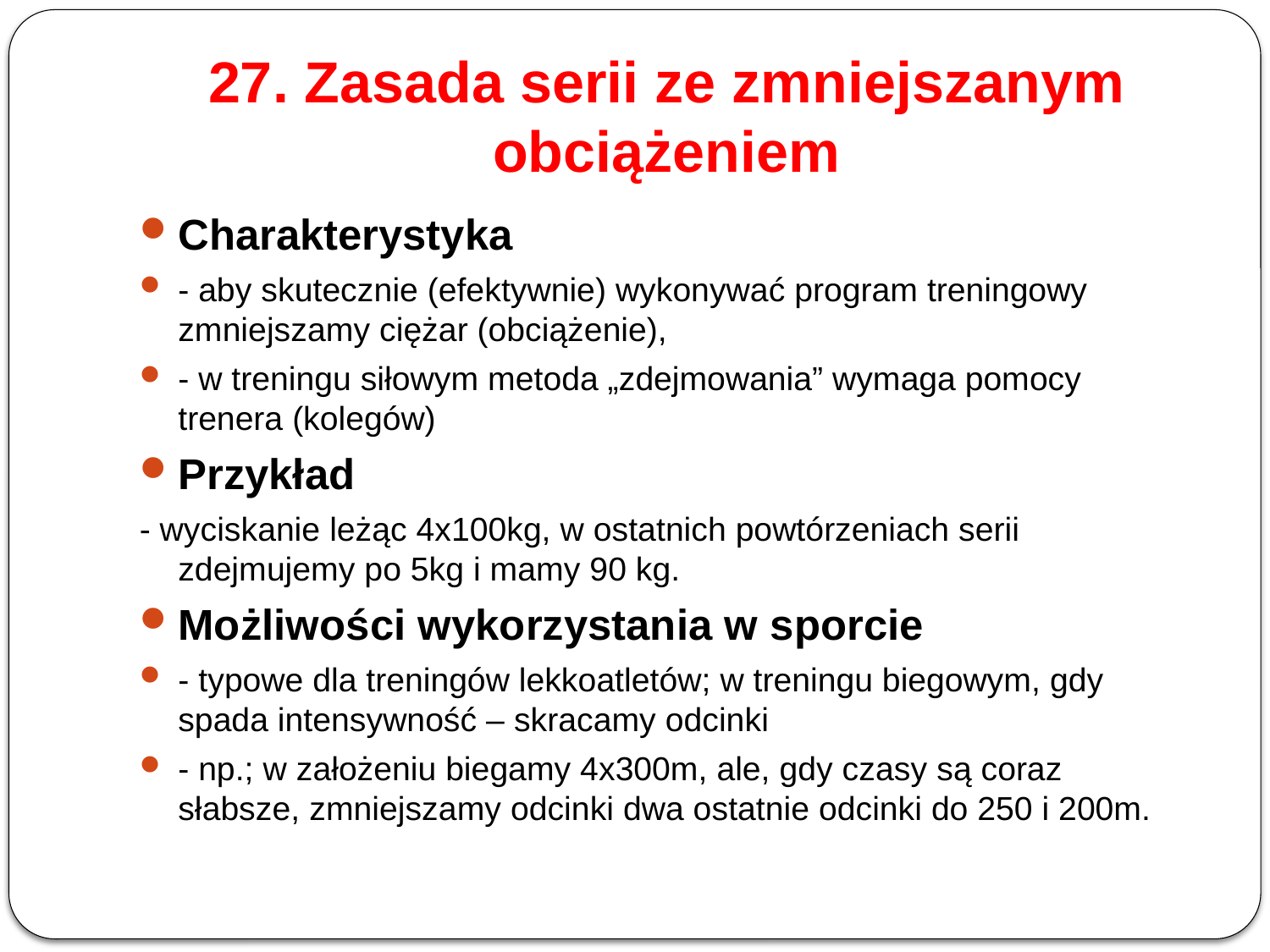

# 27. Zasada serii ze zmniejszanym obciążeniem
Charakterystyka
- aby skutecznie (efektywnie) wykonywać program treningowy zmniejszamy ciężar (obciążenie),
- w treningu siłowym metoda „zdejmowania” wymaga pomocy trenera (kolegów)
Przykład
- wyciskanie leżąc 4x100kg, w ostatnich powtórzeniach serii zdejmujemy po 5kg i mamy 90 kg.
Możliwości wykorzystania w sporcie
- typowe dla treningów lekkoatletów; w treningu biegowym, gdy spada intensywność – skracamy odcinki
- np.; w założeniu biegamy 4x300m, ale, gdy czasy są coraz słabsze, zmniejszamy odcinki dwa ostatnie odcinki do 250 i 200m.